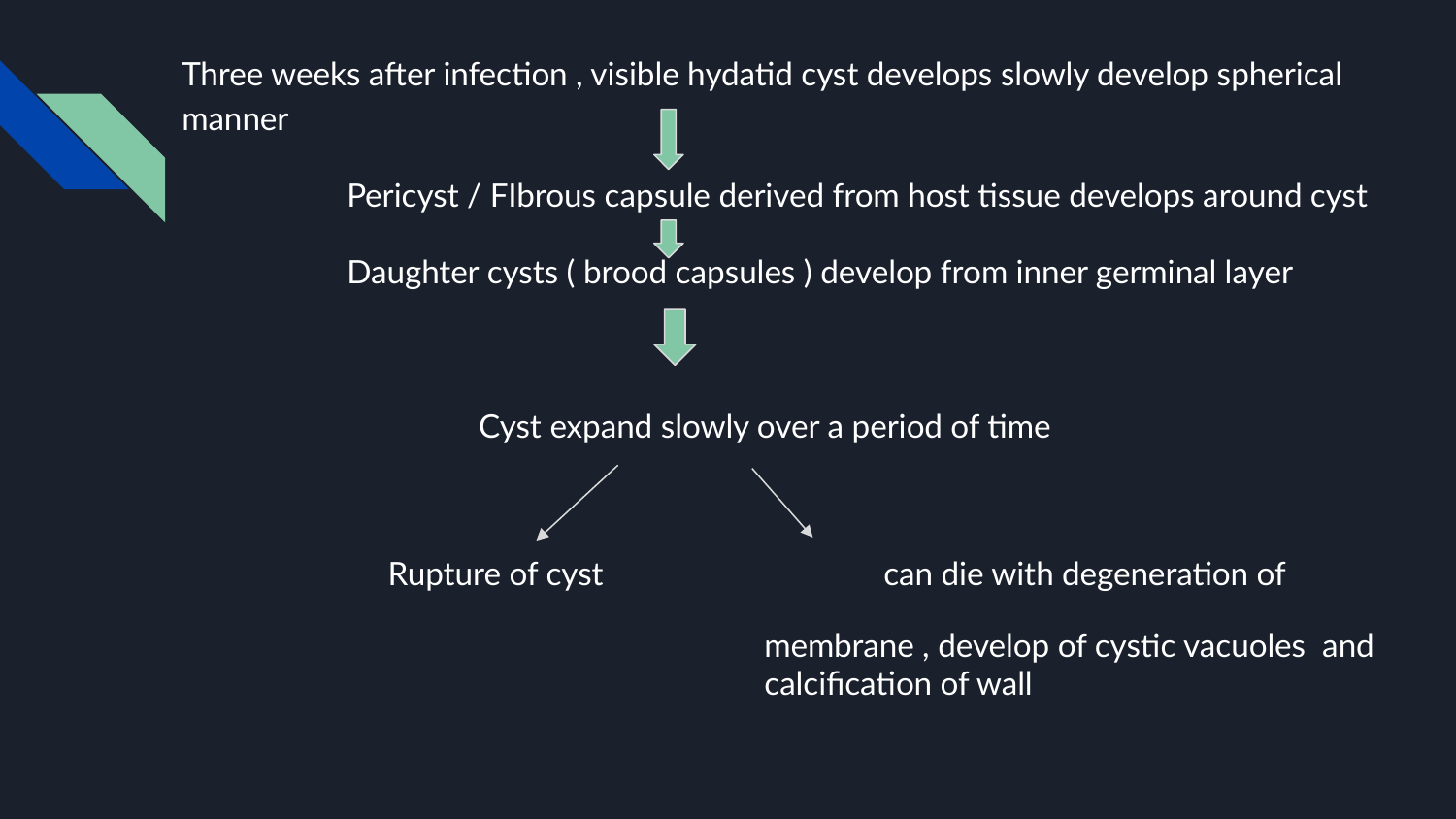

Three weeks after infection , visible hydatid cyst develops slowly develop spherical manner
                    Pericyst / FIbrous capsule derived from host tissue develops around cyst
                    Daughter cysts ( brood capsules ) develop from inner germinal layer

                                    Cyst expand slowly over a period of time

                         Rupture of cyst                                  can die with degeneration of
membrane , develop of cystic vacuoles  and calcification of wall